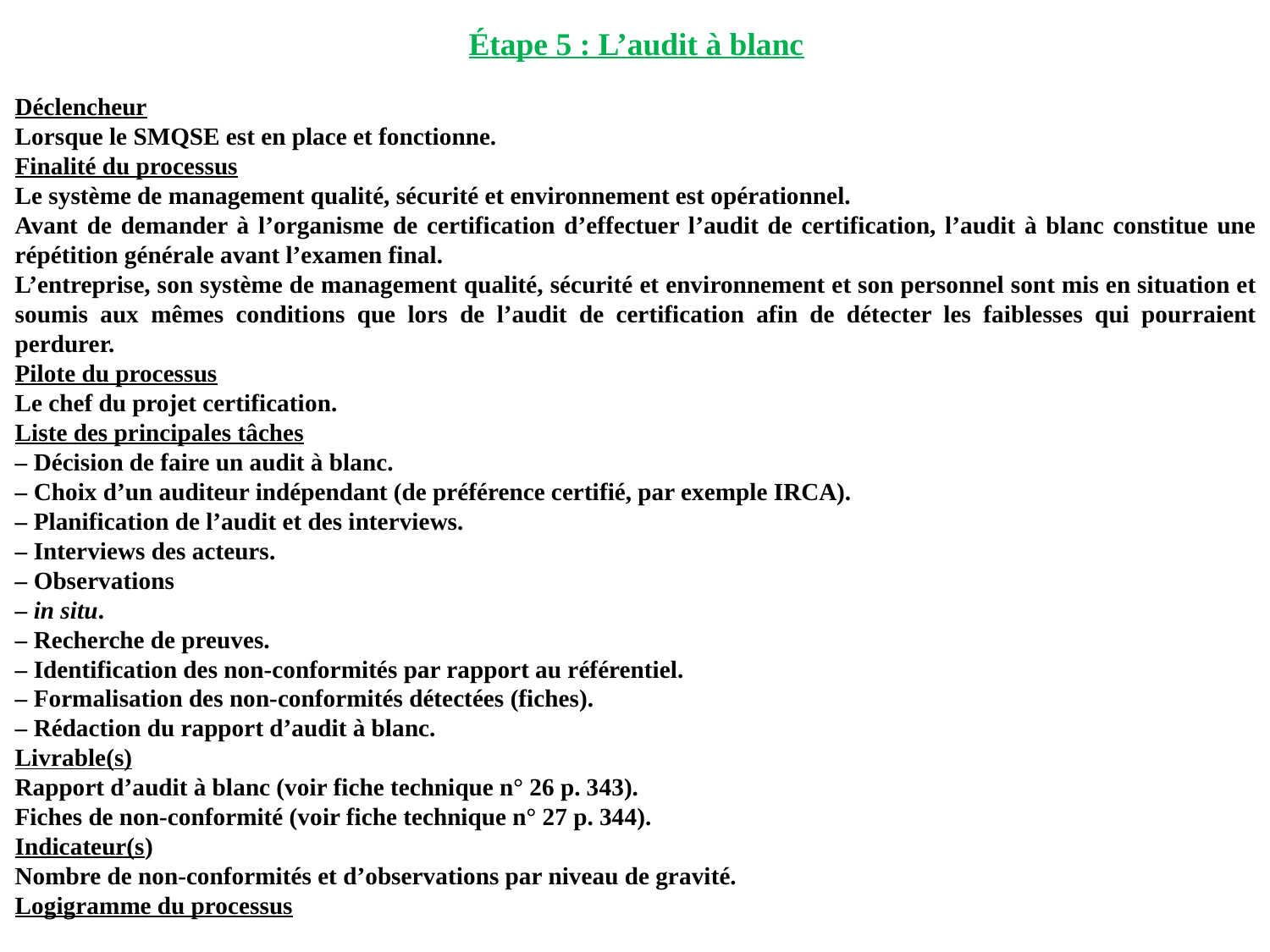

Étape 5 : L’audit à blanc

Déclencheur
Lorsque le SMQSE est en place et fonctionne.
Finalité du processus
Le système de management qualité, sécurité et environnement est opérationnel.
Avant de demander à l’organisme de certification d’effectuer l’audit de certification, l’audit à blanc constitue une répétition générale avant l’examen final.
L’entreprise, son système de management qualité, sécurité et environnement et son personnel sont mis en situation et soumis aux mêmes conditions que lors de l’audit de certification afin de détecter les faiblesses qui pourraient perdurer.
Pilote du processus
Le chef du projet certification.
Liste des principales tâches
– Décision de faire un audit à blanc.
– Choix d’un auditeur indépendant (de préférence certifié, par exemple IRCA).
– Planification de l’audit et des interviews.
– Interviews des acteurs.
– Observations
– in situ.
– Recherche de preuves.
– Identification des non-conformités par rapport au référentiel.
– Formalisation des non-conformités détectées (fiches).
– Rédaction du rapport d’audit à blanc.
Livrable(s)
Rapport d’audit à blanc (voir fiche technique n° 26 p. 343).
Fiches de non-conformité (voir fiche technique n° 27 p. 344).
Indicateur(s)
Nombre de non-conformités et d’observations par niveau de gravité.
Logigramme du processus